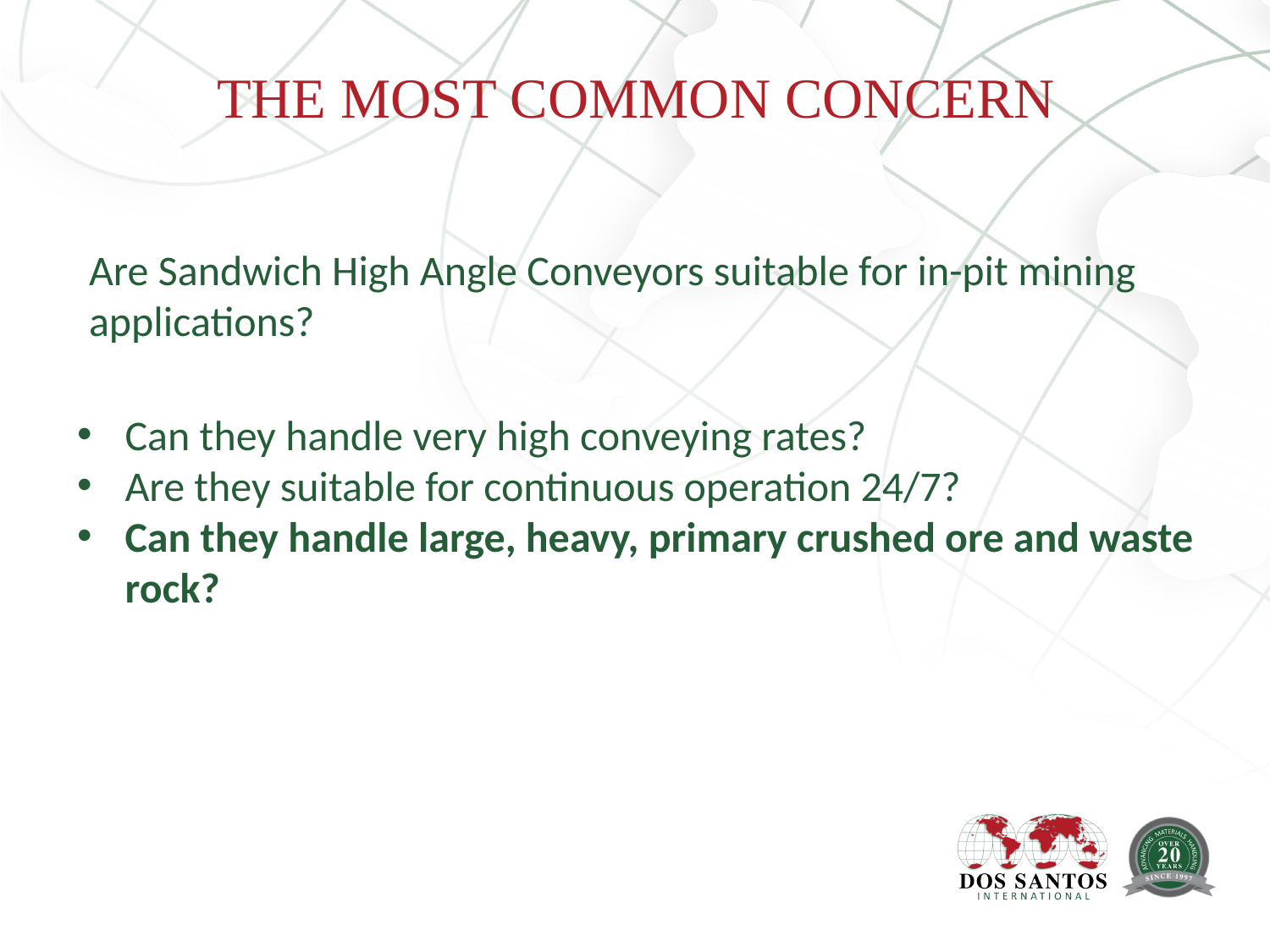

THE MOST COMMON CONCERN
Are Sandwich High Angle Conveyors suitable for in-pit mining applications?
Can they handle very high conveying rates?
Are they suitable for continuous operation 24/7?
Can they handle large, heavy, primary crushed ore and waste rock?